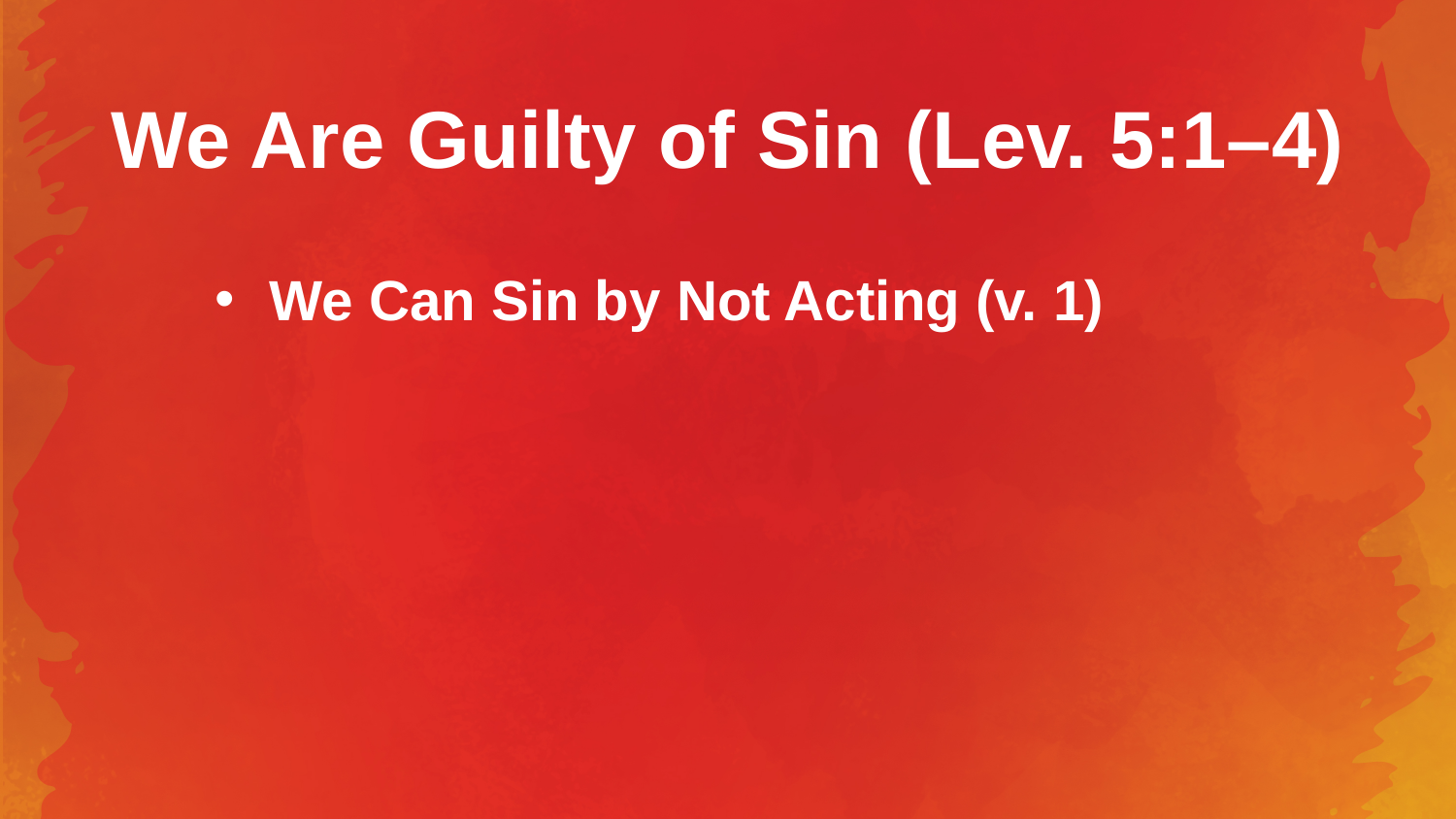

# We Are Guilty of Sin (Lev. 5:1–4)
We Can Sin by Not Acting (v. 1)